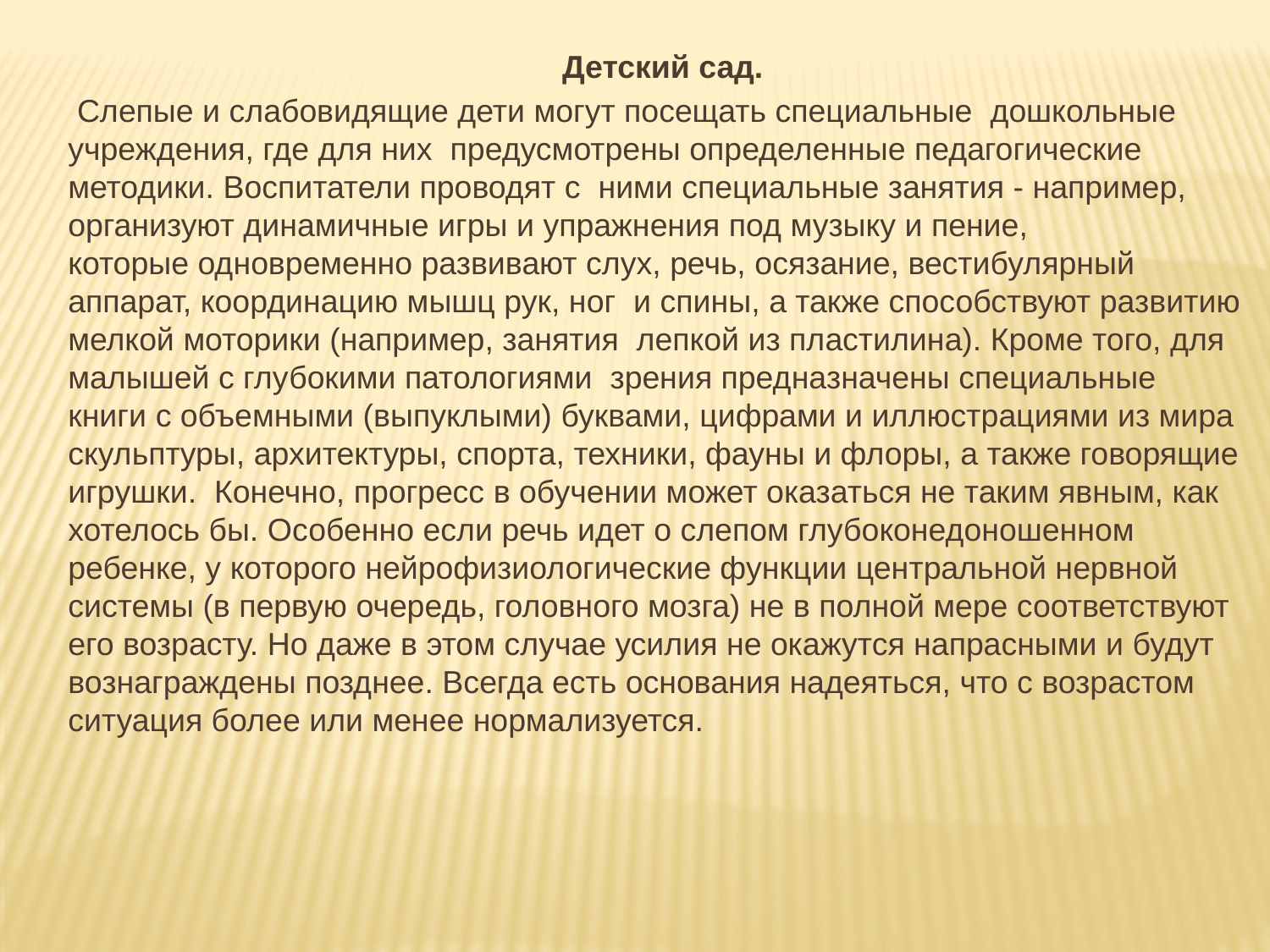

Детский сад.
 Слепые и слабовидящие дети могут посещать специальные  дошкольные учреждения, где для них  предусмотрены определенные педагогические методики. Воспитатели проводят с  ними специальные занятия - например, организуют динамичные игры и упражнения под музыку и пение, которые одновременно развивают слух, речь, осязание, вестибулярный  аппарат, координацию мышц рук, ног  и спины, а также способствуют развитию мелкой моторики (например, занятия  лепкой из пластилина). Кроме того, для  малышей с глубокими патологиями  зрения предназначены специальные  книги с объемными (выпуклыми) буквами, цифрами и иллюстрациями из мира скульптуры, архитектуры, спорта, техники, фауны и флоры, а также говорящие  игрушки.  Конечно, прогресс в обучении может оказаться не таким явным, как хотелось бы. Особенно если речь идет о слепом глубоконедоношенном ребенке, у которого нейрофизиологические функции центральной нервной системы (в первую очередь, головного мозга) не в полной мере соответствуют его возрасту. Но даже в этом случае усилия не окажутся напрасными и будут вознаграждены позднее. Всегда есть основания надеяться, что с возрастом ситуация более или менее нормализуется.